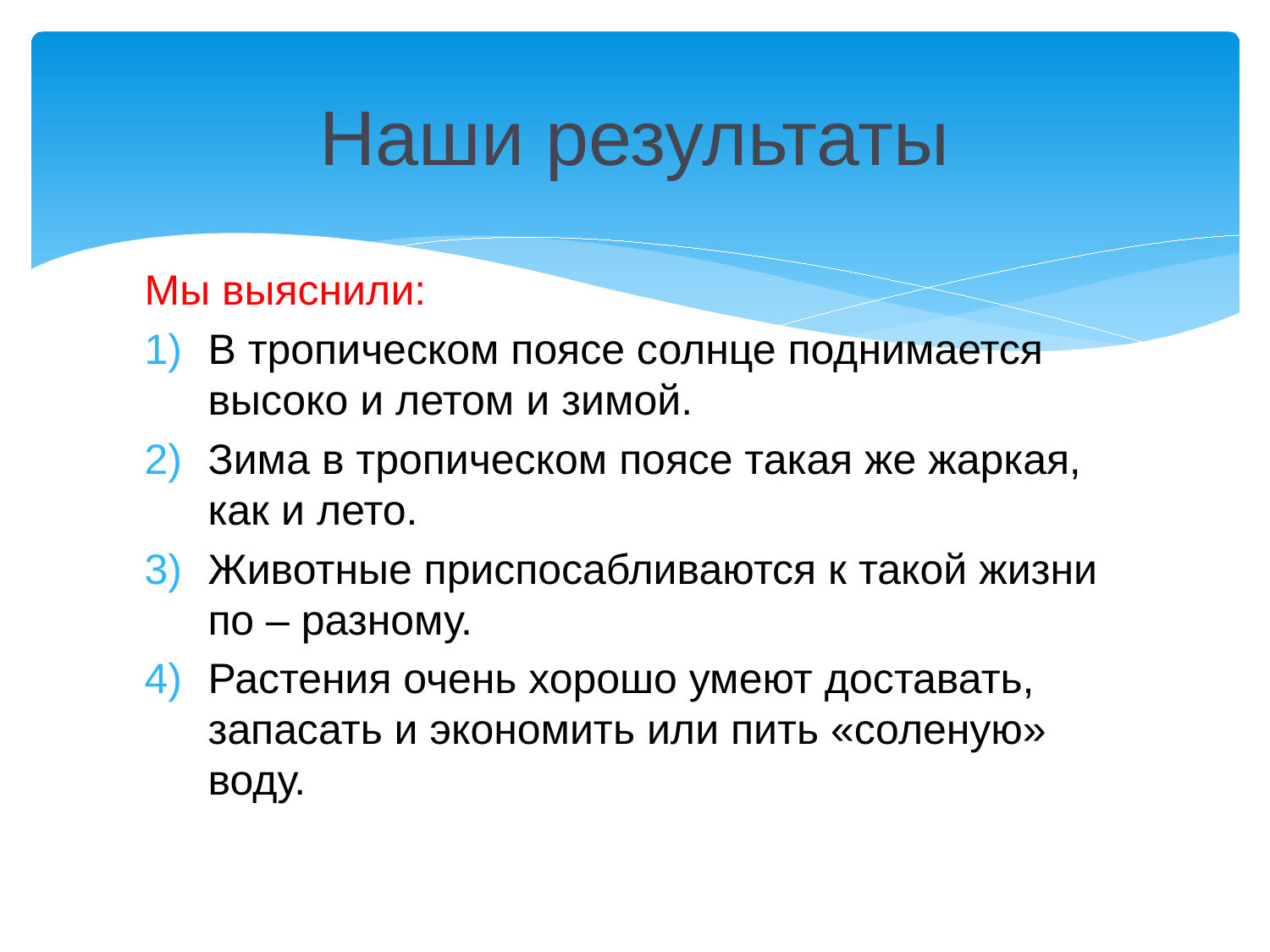

# Наши результаты
Мы выяснили:
В тропическом поясе солнце поднимается высоко и летом и зимой.
Зима в тропическом поясе такая же жаркая, как и лето.
Животные приспосабливаются к такой жизни по – разному.
Растения очень хорошо умеют доставать, запасать и экономить или пить «соленую» воду.